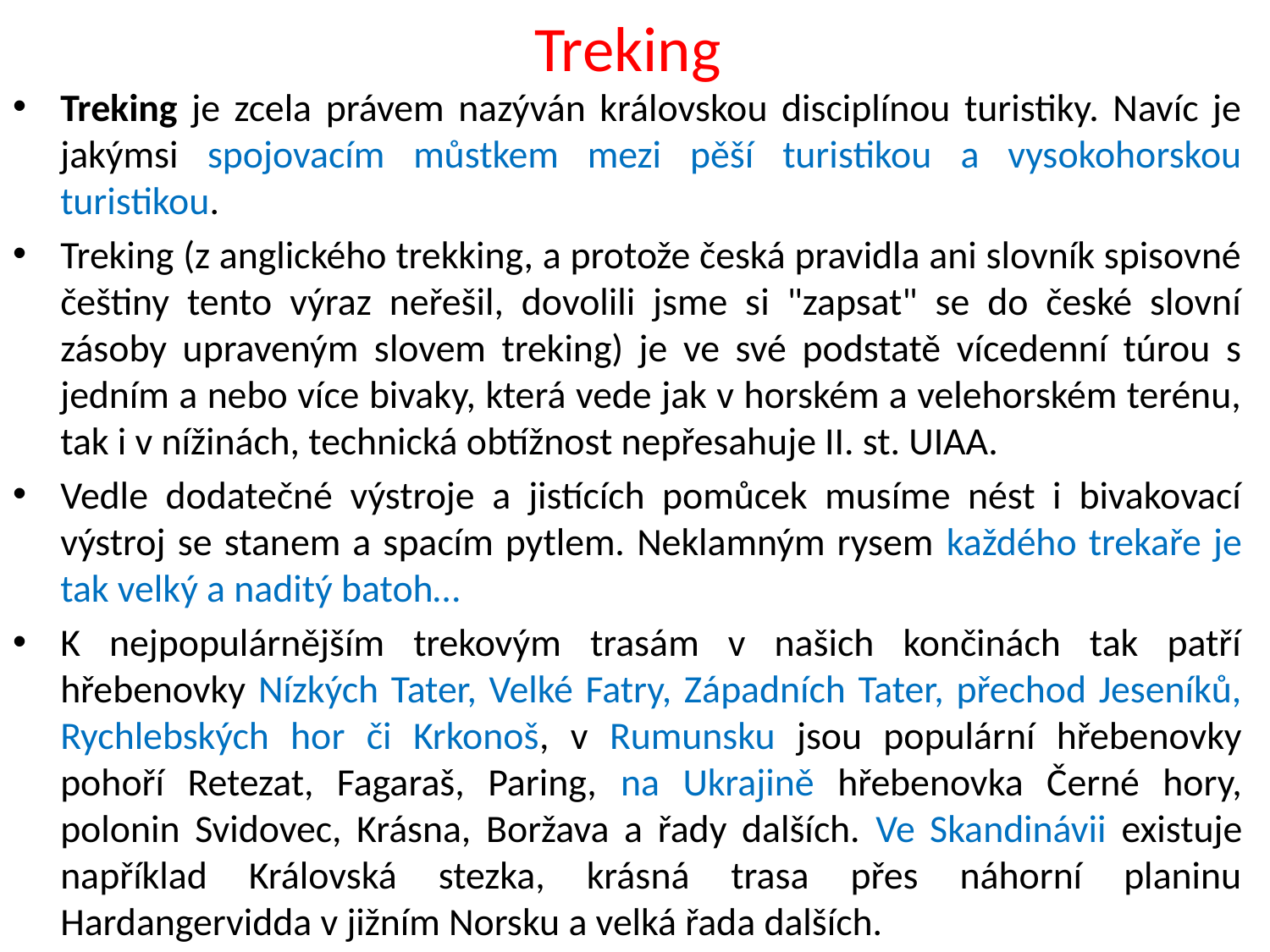

# Treking
Treking je zcela právem nazýván královskou disciplínou turistiky. Navíc je jakýmsi spojovacím můstkem mezi pěší turistikou a vysokohorskou turistikou.
Treking (z anglického trekking, a protože česká pravidla ani slovník spisovné češtiny tento výraz neřešil, dovolili jsme si "zapsat" se do české slovní zásoby upraveným slovem treking) je ve své podstatě vícedenní túrou s jedním a nebo více bivaky, která vede jak v horském a velehorském terénu, tak i v nížinách, technická obtížnost nepřesahuje II. st. UIAA.
Vedle dodatečné výstroje a jistících pomůcek musíme nést i bivakovací výstroj se stanem a spacím pytlem. Neklamným rysem každého trekaře je tak velký a naditý batoh…
K nejpopulárnějším trekovým trasám v našich končinách tak patří hřebenovky Nízkých Tater, Velké Fatry, Západních Tater, přechod Jeseníků, Rychlebských hor či Krkonoš, v Rumunsku jsou populární hřebenovky pohoří Retezat, Fagaraš, Paring, na Ukrajině hřebenovka Černé hory, polonin Svidovec, Krásna, Boržava a řady dalších. Ve Skandinávii existuje například Královská stezka, krásná trasa přes náhorní planinu Hardangervidda v jižním Norsku a velká řada dalších.